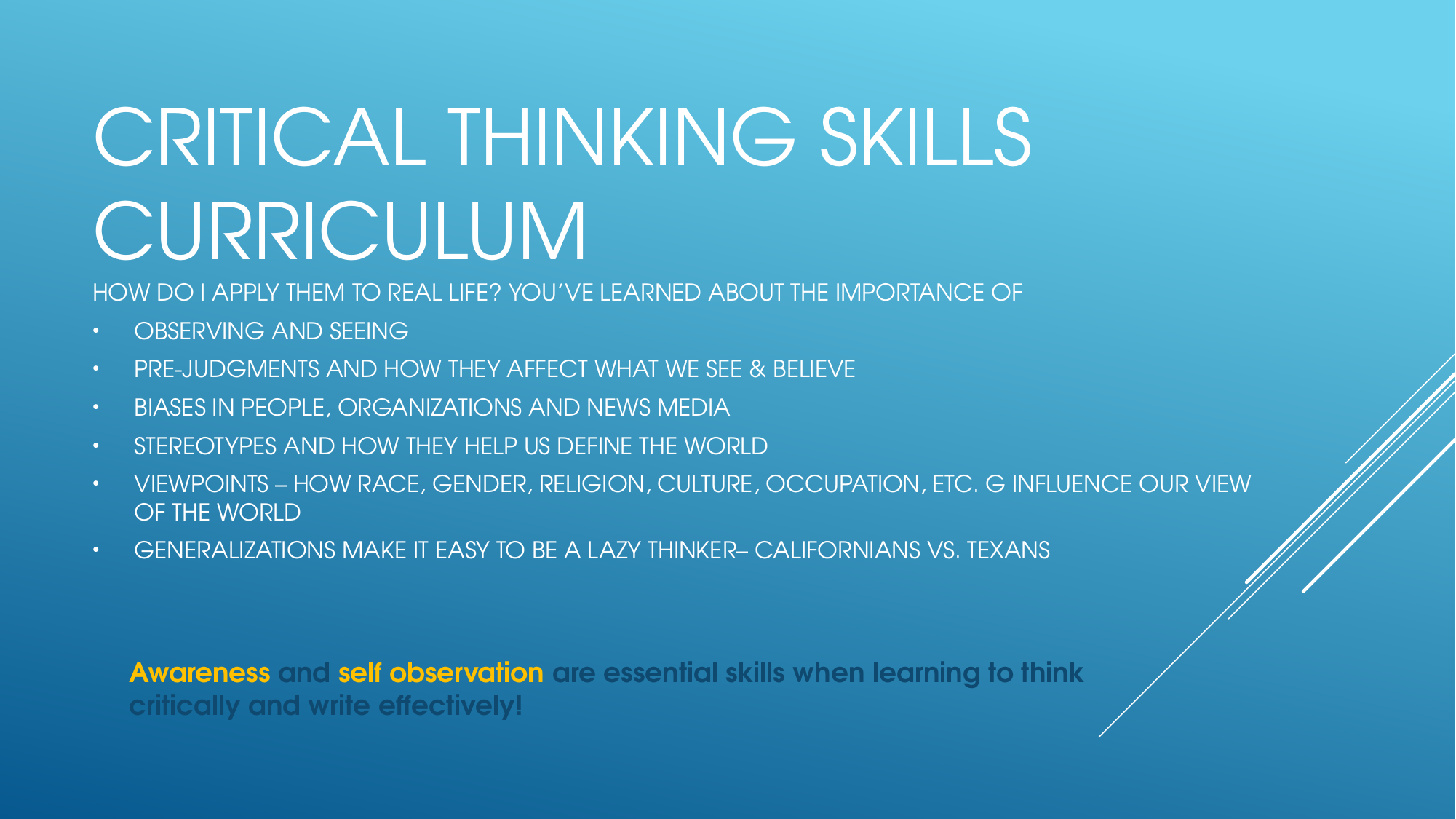

# CRITICAL THINKING SKILLS CURRICULUM
How do I apply them to real life? You’ve learned about the importance of
Observing and seeing
Pre-judgments and how they affect what we see & believe
Biases in people, organizations and news media
Stereotypes anD how they help us define the world
Viewpoints – how race, gender, religion, culture, occupation, etc. g influence our view of the world
Generalizations make it easy to be a lazy thinker– Californians vs. texans
Awareness and self observation are essential skills when learning to think  critically and write effectively!